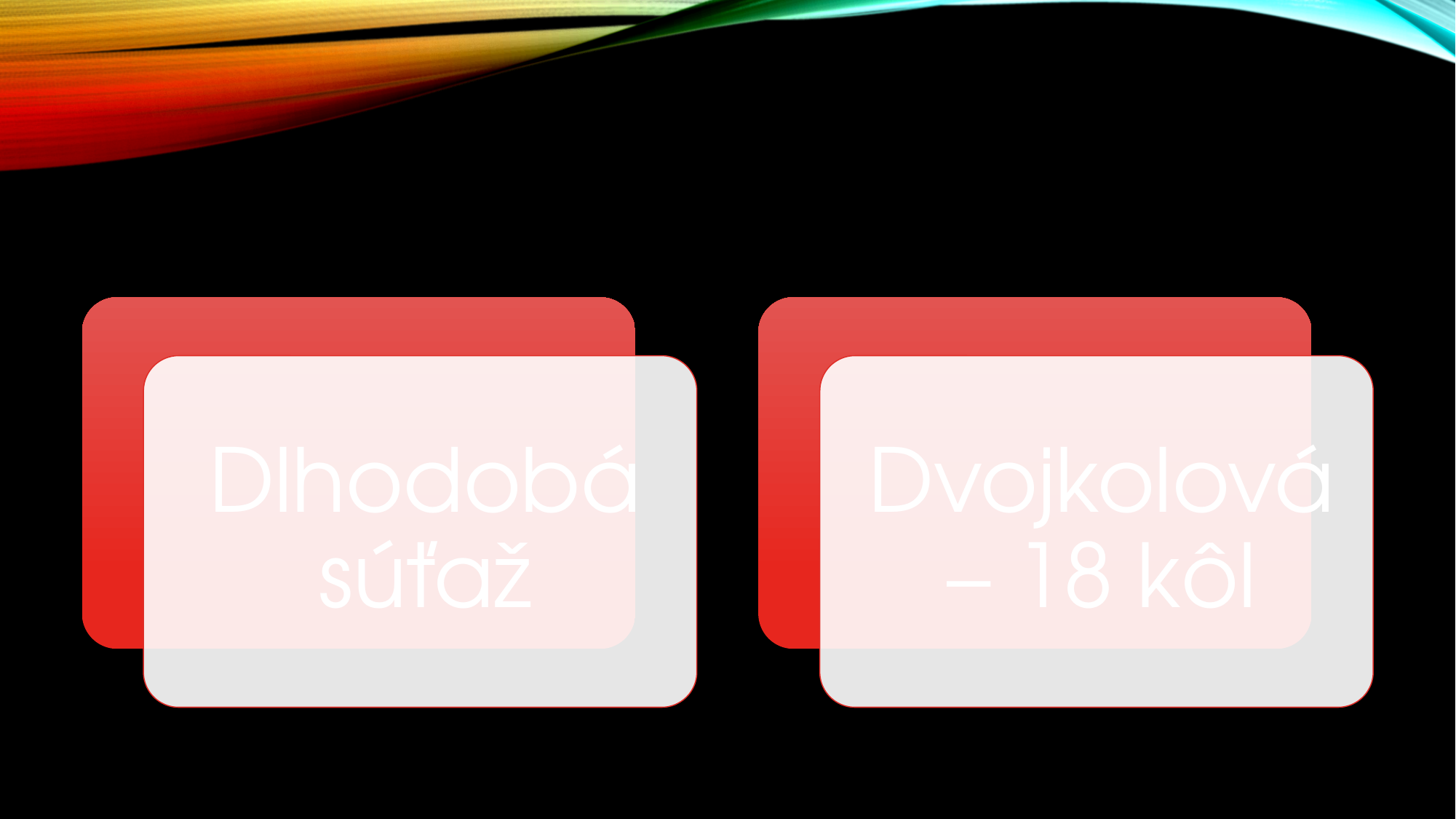

#
Dlhodobá súťaž
Dvojkolová – 18 kôl